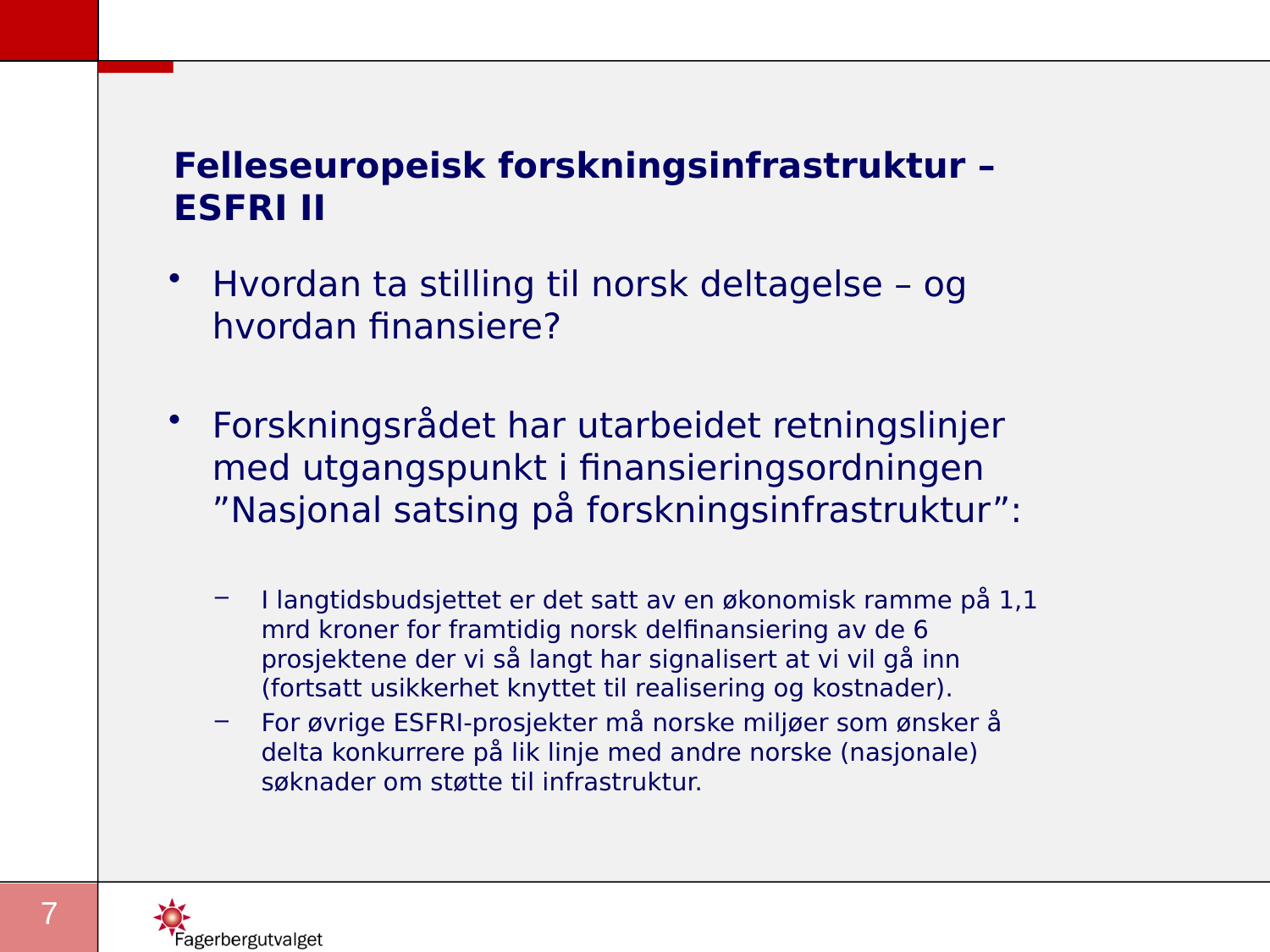

# Felleseuropeisk forskningsinfrastruktur – ESFRI II
Hvordan ta stilling til norsk deltagelse – og hvordan finansiere?

Forskningsrådet har utarbeidet retningslinjer med utgangspunkt i finansieringsordningen ”Nasjonal satsing på forskningsinfrastruktur”:

I langtidsbudsjettet er det satt av en økonomisk ramme på 1,1 mrd kroner for framtidig norsk delfinansiering av de 6 prosjektene der vi så langt har signalisert at vi vil gå inn (fortsatt usikkerhet knyttet til realisering og kostnader).
For øvrige ESFRI-prosjekter må norske miljøer som ønsker å delta konkurrere på lik linje med andre norske (nasjonale) søknader om støtte til infrastruktur.